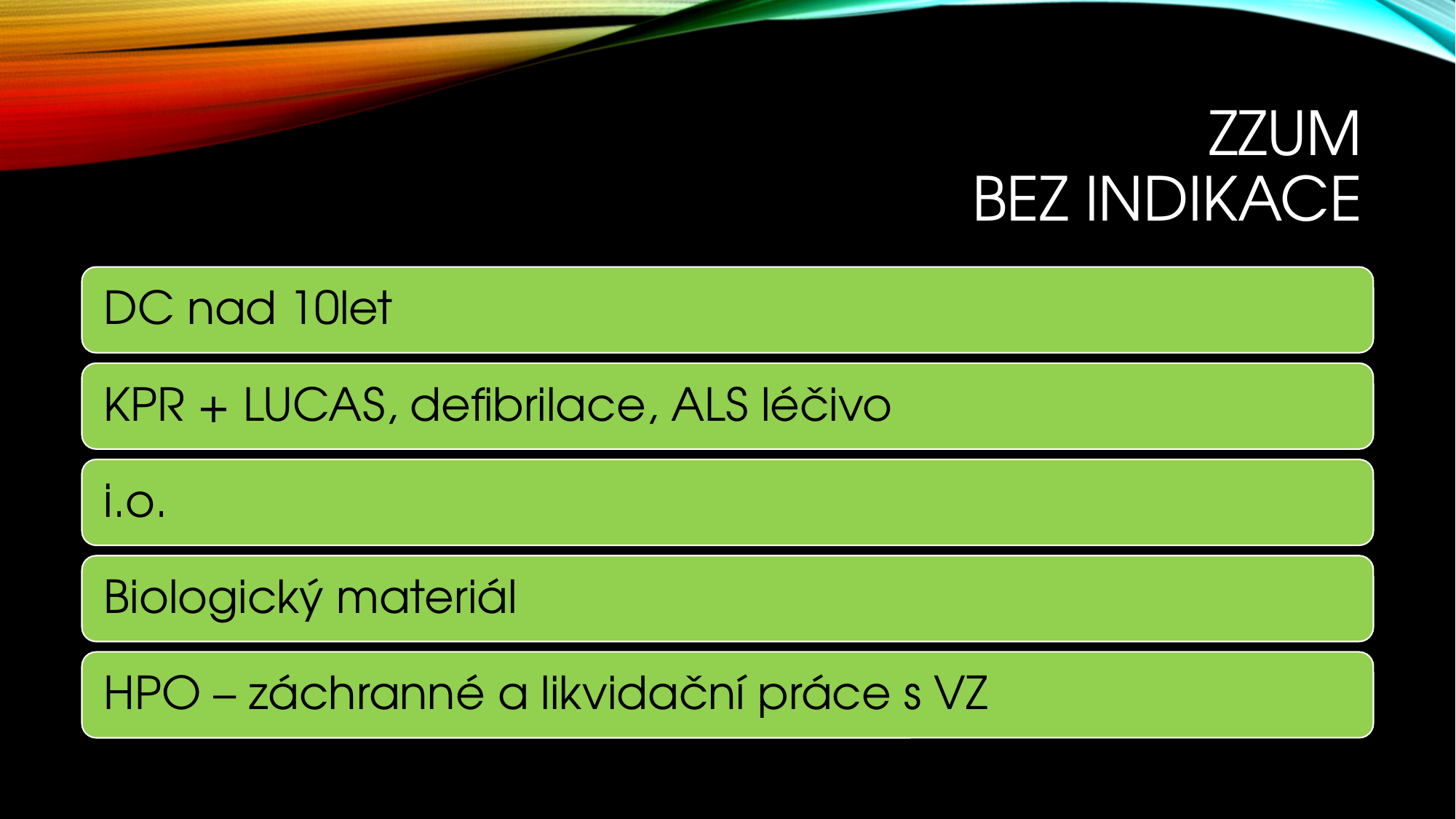

# ZZUM bez indikace
DC nad 10let
KPR + LUCAS, defibrilace, ALS léčivo
i.o.
Biologický materiál
HPO – záchranné a likvidační práce s VZ